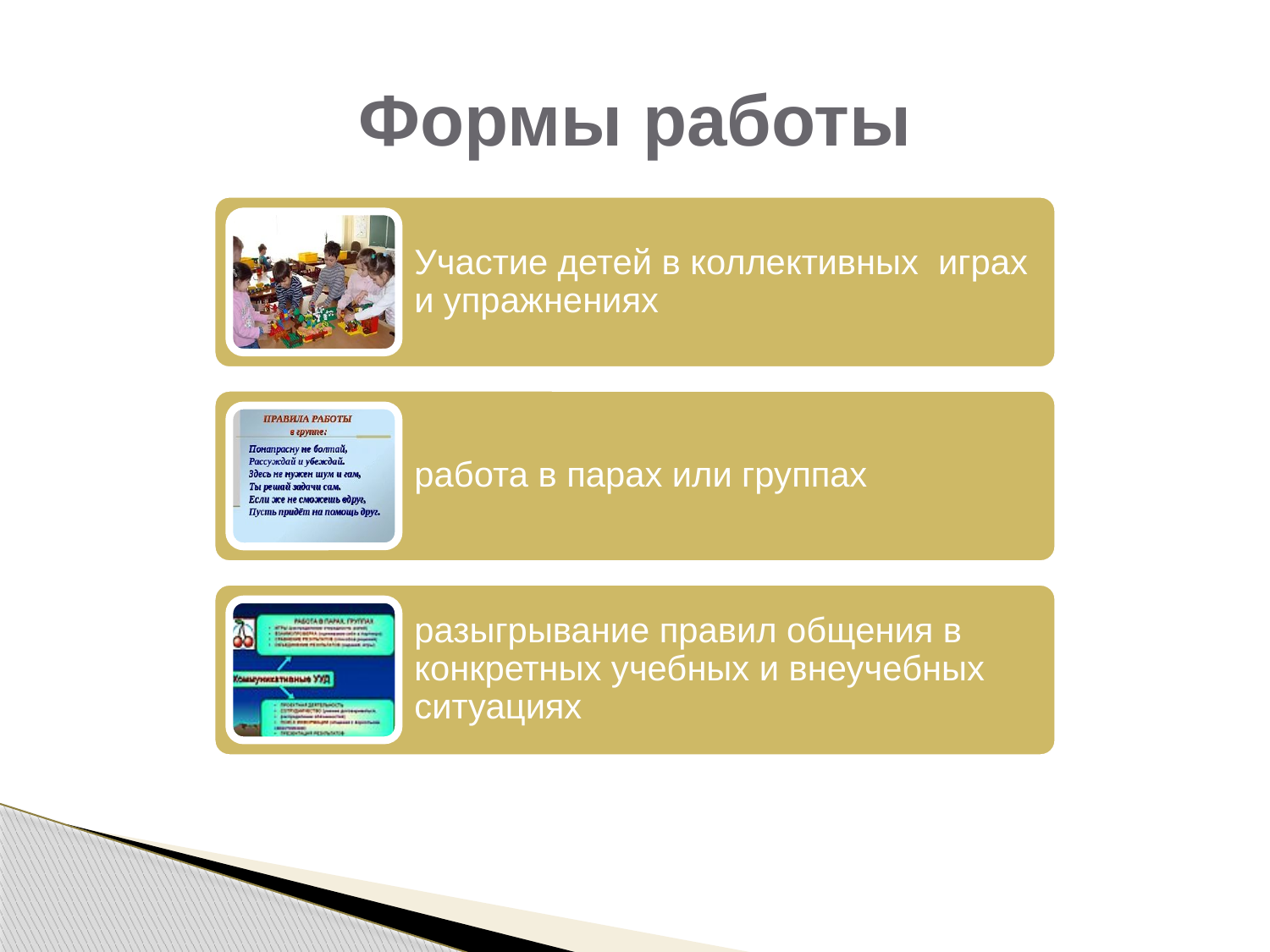

# Формы работы
Участие детей в коллективных  играх и упражнениях
работа в парах или группах
разыгрывание правил общения в конкретных учебных и внеучебных ситуациях
 ситуациях